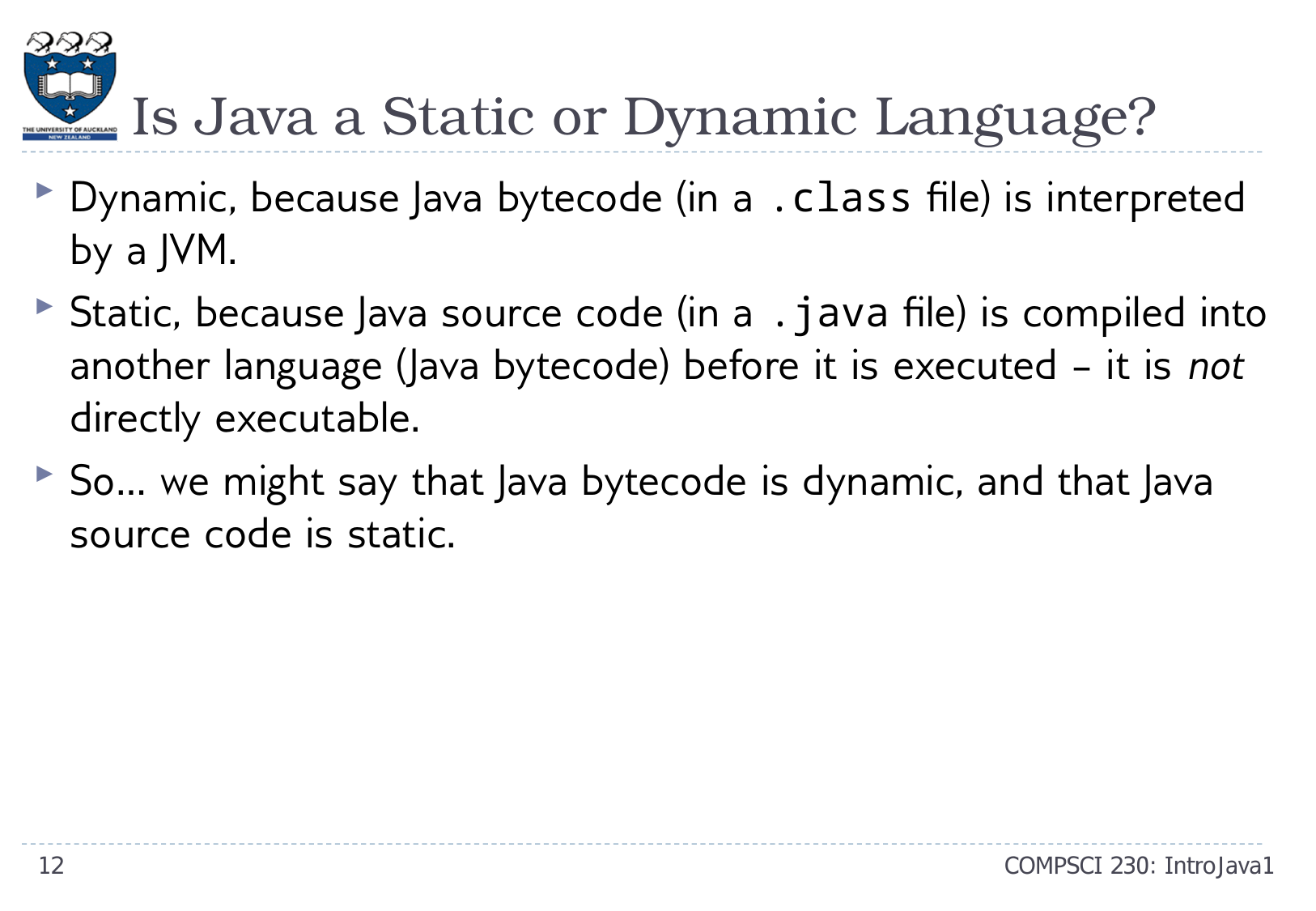

# Is Java a Static or Dynamic Language?
Dynamic, because Java bytecode (in a .class file) is interpreted by a JVM.
Static, because Java source code (in a .java file) is compiled into another language (Java bytecode) before it is executed – it is not directly executable.
So… we might say that Java bytecode is dynamic, and that Java source code is static.

12
COMPSCI 230: IntroJava1